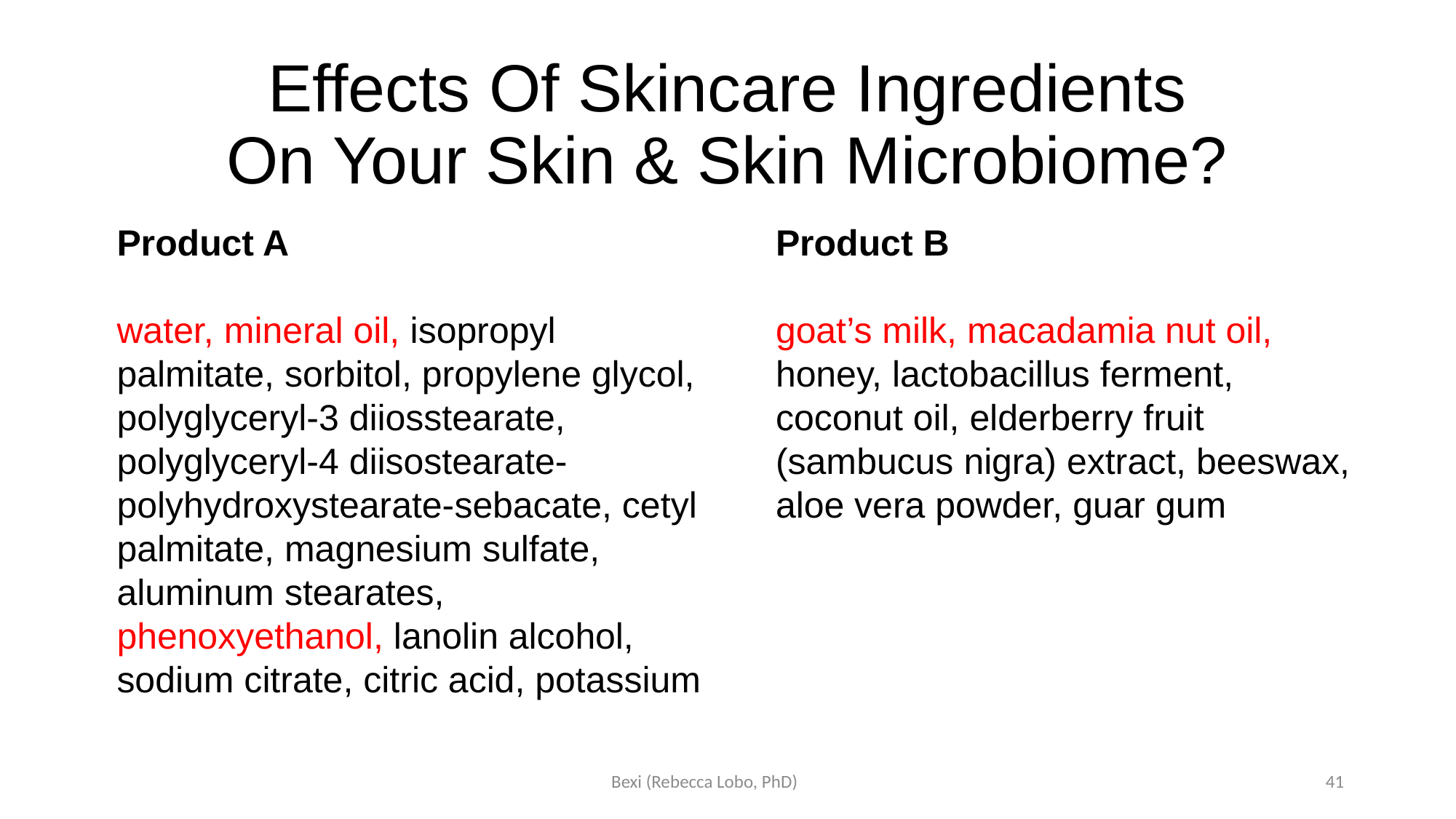

# Effects Of Skincare Ingredients On Your Skin & Skin Microbiome?
Product A

water, mineral oil, isopropyl palmitate, sorbitol, propylene glycol, polyglyceryl-3 diiosstearate, polyglyceryl-4 diisostearate-polyhydroxystearate-sebacate, cetyl palmitate, magnesium sulfate, aluminum stearates, phenoxyethanol, lanolin alcohol, sodium citrate, citric acid, potassium
Product B

goat’s milk, macadamia nut oil, honey, lactobacillus ferment, coconut oil, elderberry fruit (sambucus nigra) extract, beeswax, aloe vera powder, guar gum
Bexi (Rebecca Lobo, PhD)
41